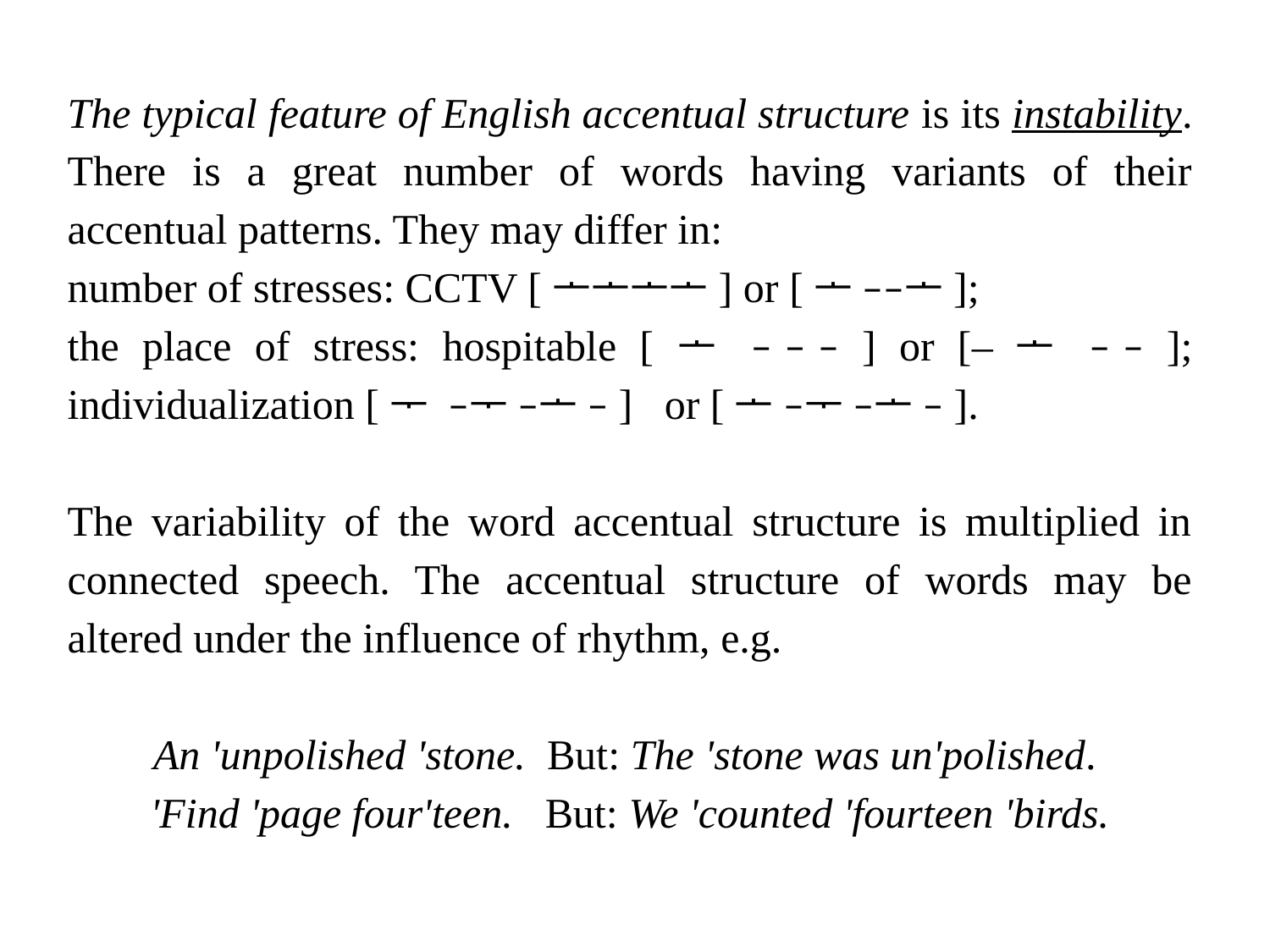

The typical feature of English accentual structure is its instability. There is a great number of words having variants of their accentual patterns. They may differ in:
number of stresses: CCTV [ᅩᅩᅩᅩ] or [ᅩ ––ᅩ];
the place of stress: hospitable [ᅩ –––] or [–ᅩ ––]; individualization [ᅮ  –ᅮ –ᅩ –]   or [ᅩ –ᅮ –ᅩ –].

The variability of the word accentual structure is multiplied in connected speech. The accentual structure of words may be altered under the influence of rhythm, e.g.

An 'unpolished 'stone.  But: The 'stone was un'polished.
'Find 'page four'teen.   But: We 'counted 'fourteen 'birds.